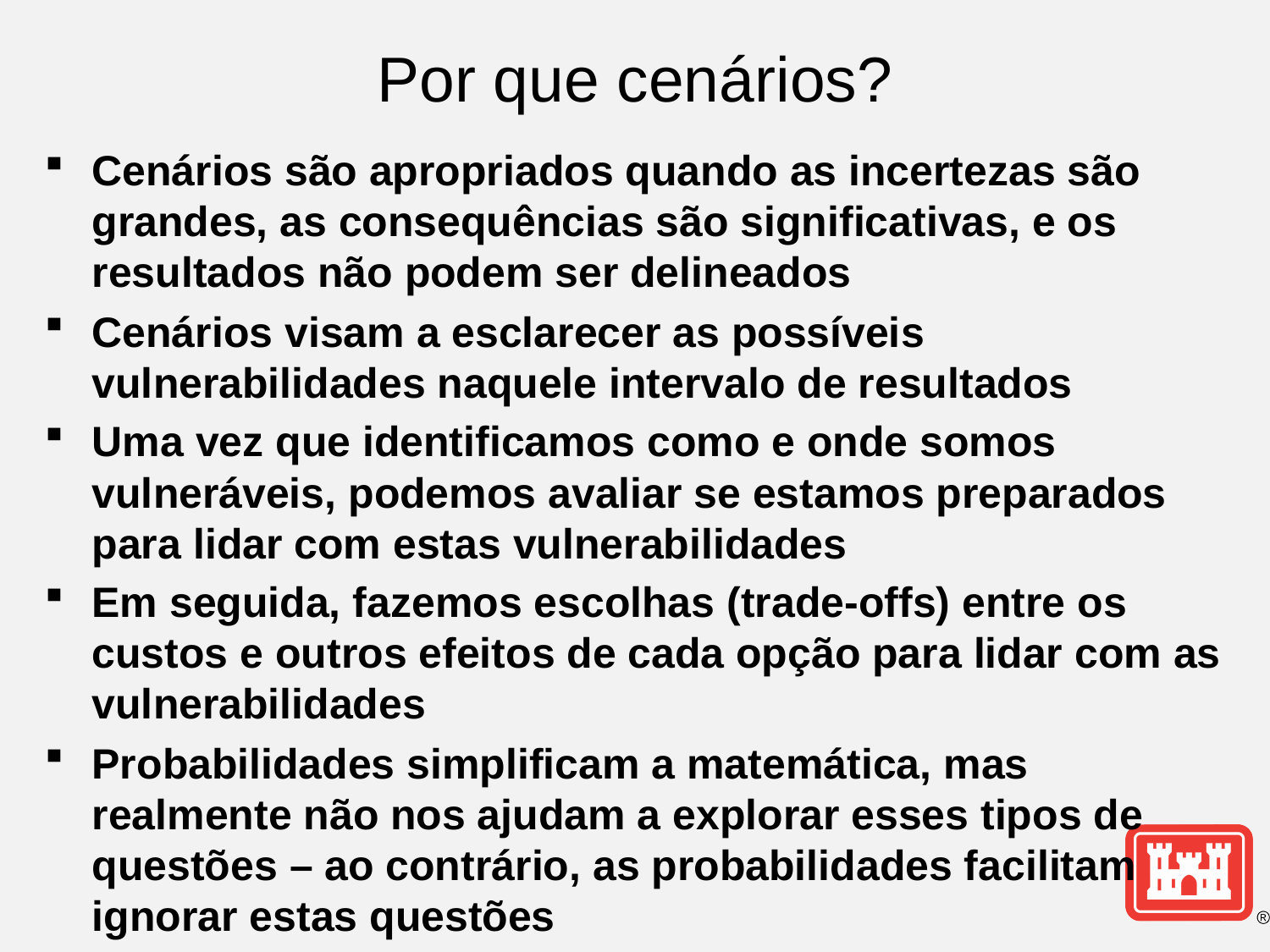

# Por que cenários?
Cenários são apropriados quando as incertezas são grandes, as consequências são significativas, e os resultados não podem ser delineados
Cenários visam a esclarecer as possíveis vulnerabilidades naquele intervalo de resultados
Uma vez que identificamos como e onde somos vulneráveis​​, podemos avaliar se estamos preparados para lidar com estas vulnerabilidades
Em seguida, fazemos escolhas (trade-offs) entre os custos e outros efeitos de cada opção para lidar com as vulnerabilidades
Probabilidades simplificam a matemática, mas realmente não nos ajudam a explorar esses tipos de questões – ao contrário, as probabilidades facilitam ignorar estas questões